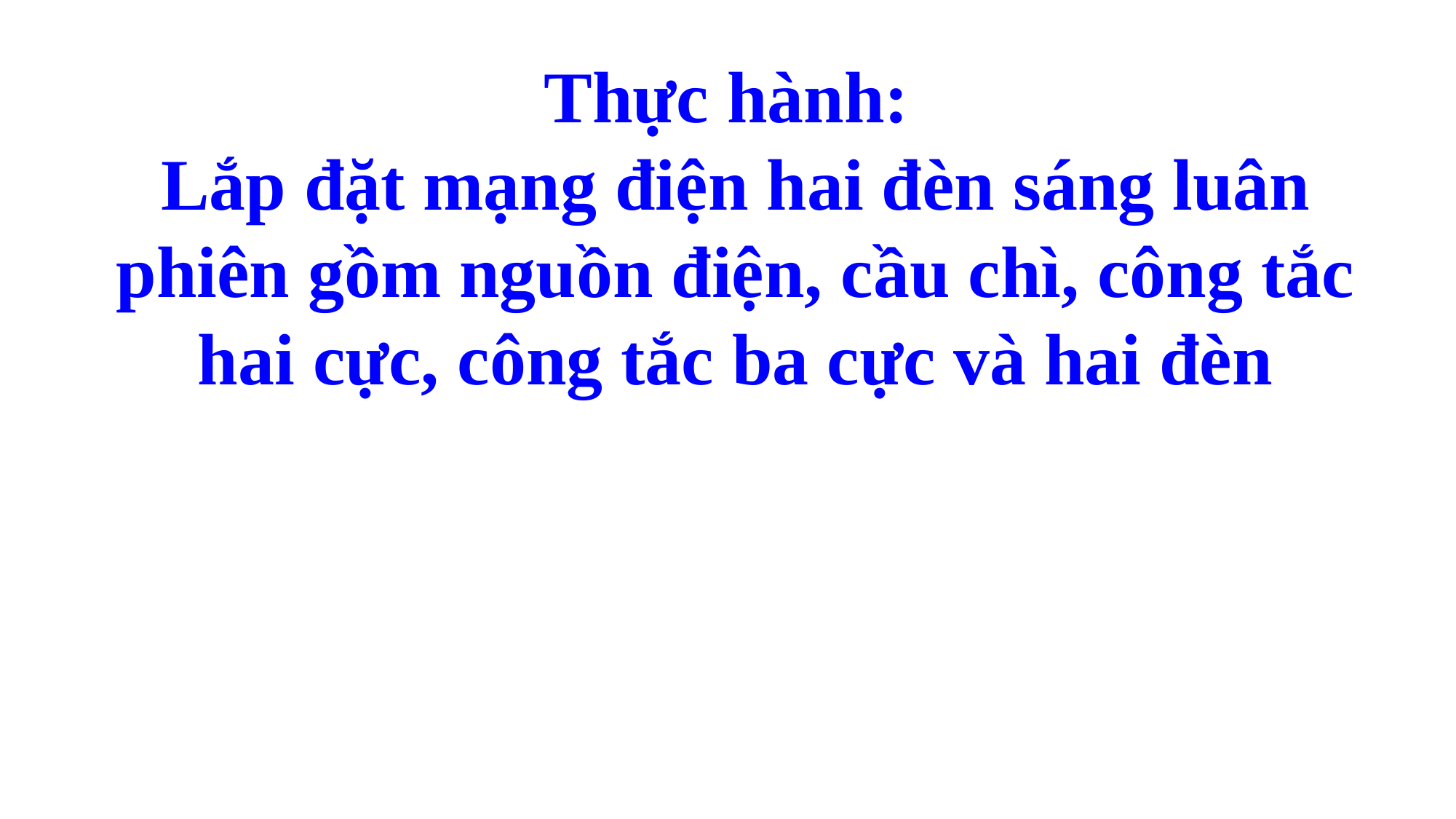

Thực hành:
Lắp đặt mạng điện hai đèn sáng luân phiên gồm nguồn điện, cầu chì, công tắc hai cực, công tắc ba cực và hai đèn